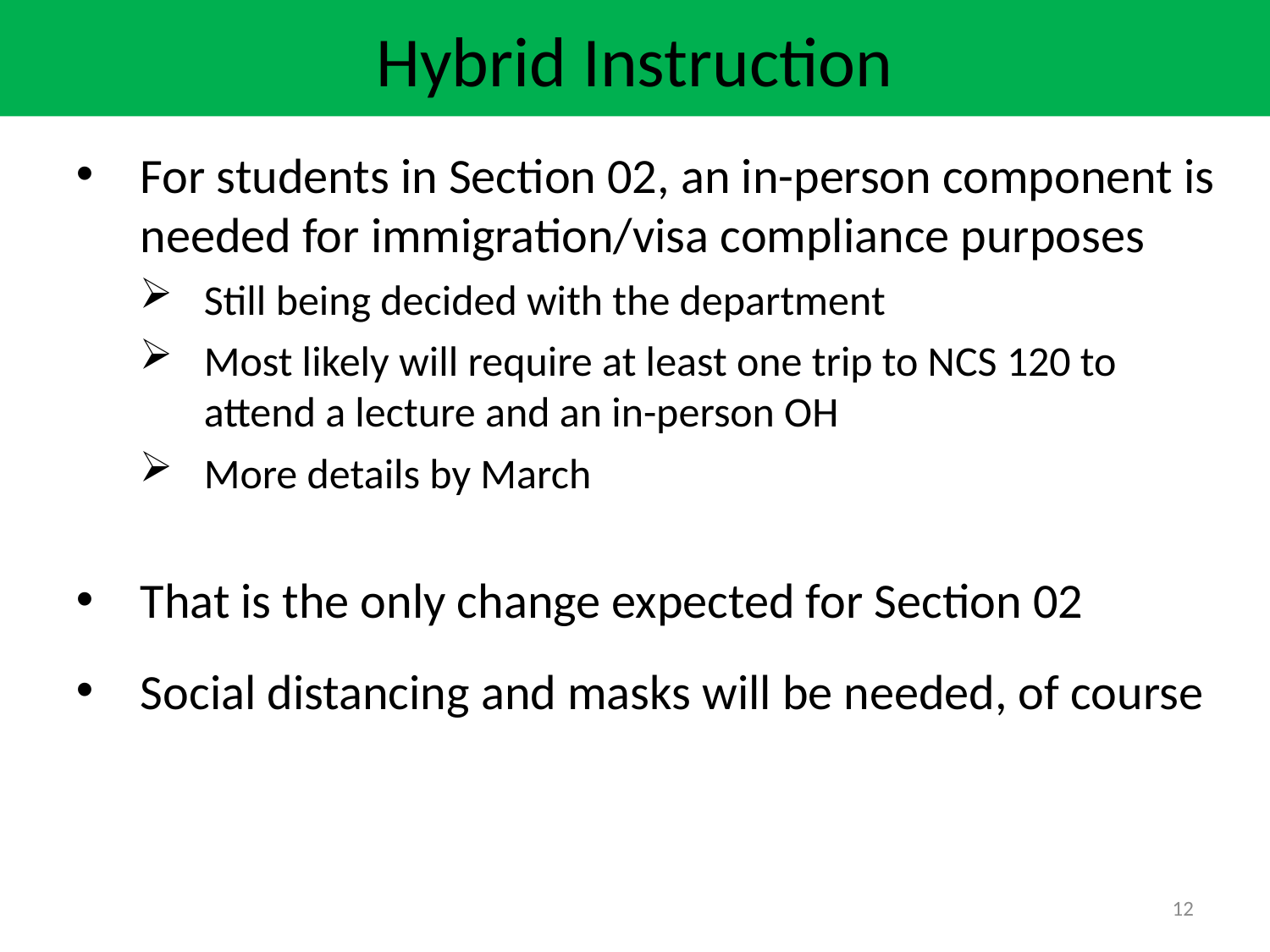

Hybrid Instruction
For students in Section 02, an in-person component is needed for immigration/visa compliance purposes
Still being decided with the department
Most likely will require at least one trip to NCS 120 to attend a lecture and an in-person OH
More details by March
That is the only change expected for Section 02
Social distancing and masks will be needed, of course

12